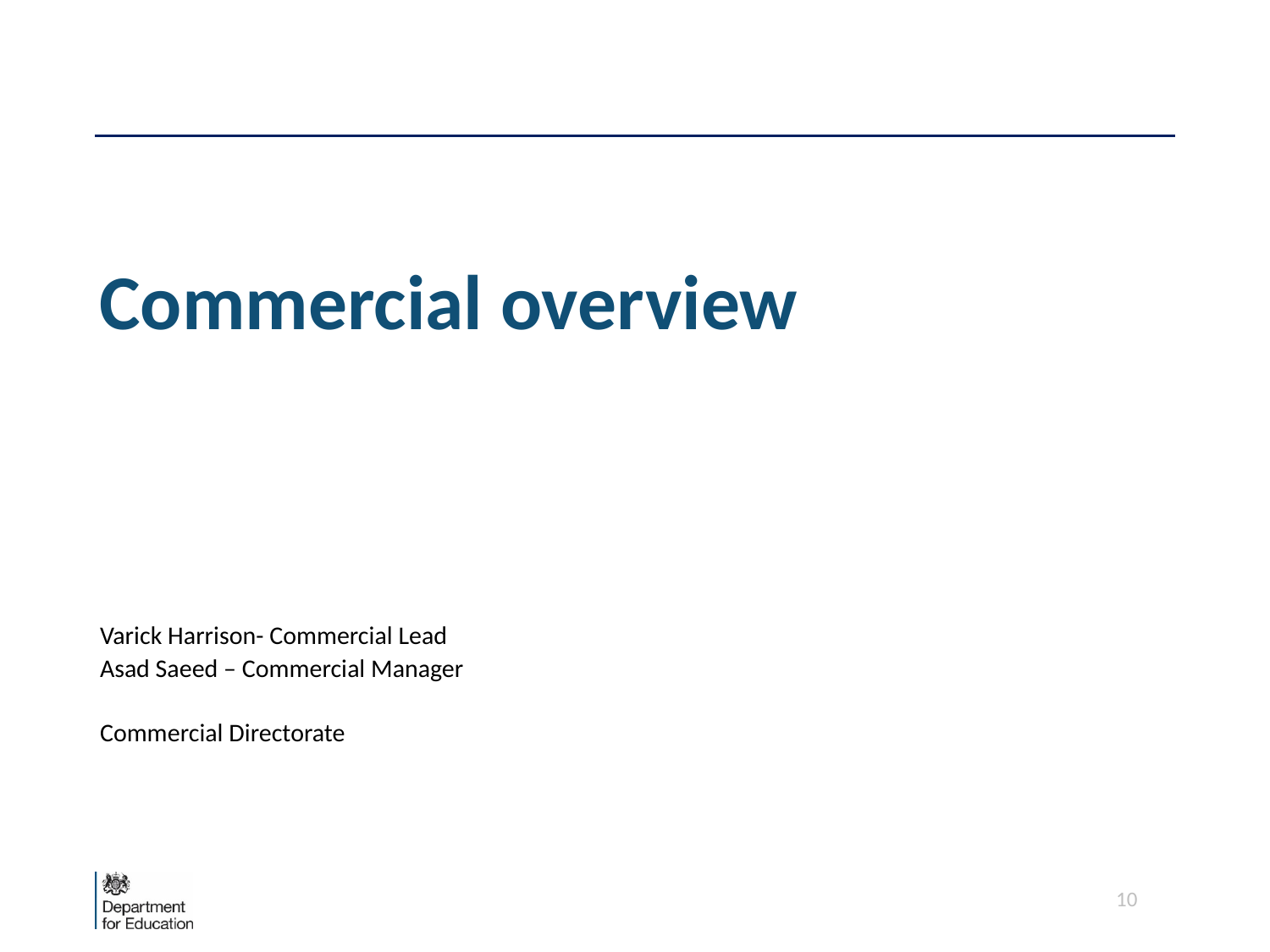

# Commercial overview

Varick Harrison- Commercial Lead
Asad Saeed – Commercial Manager

Commercial Directorate
10